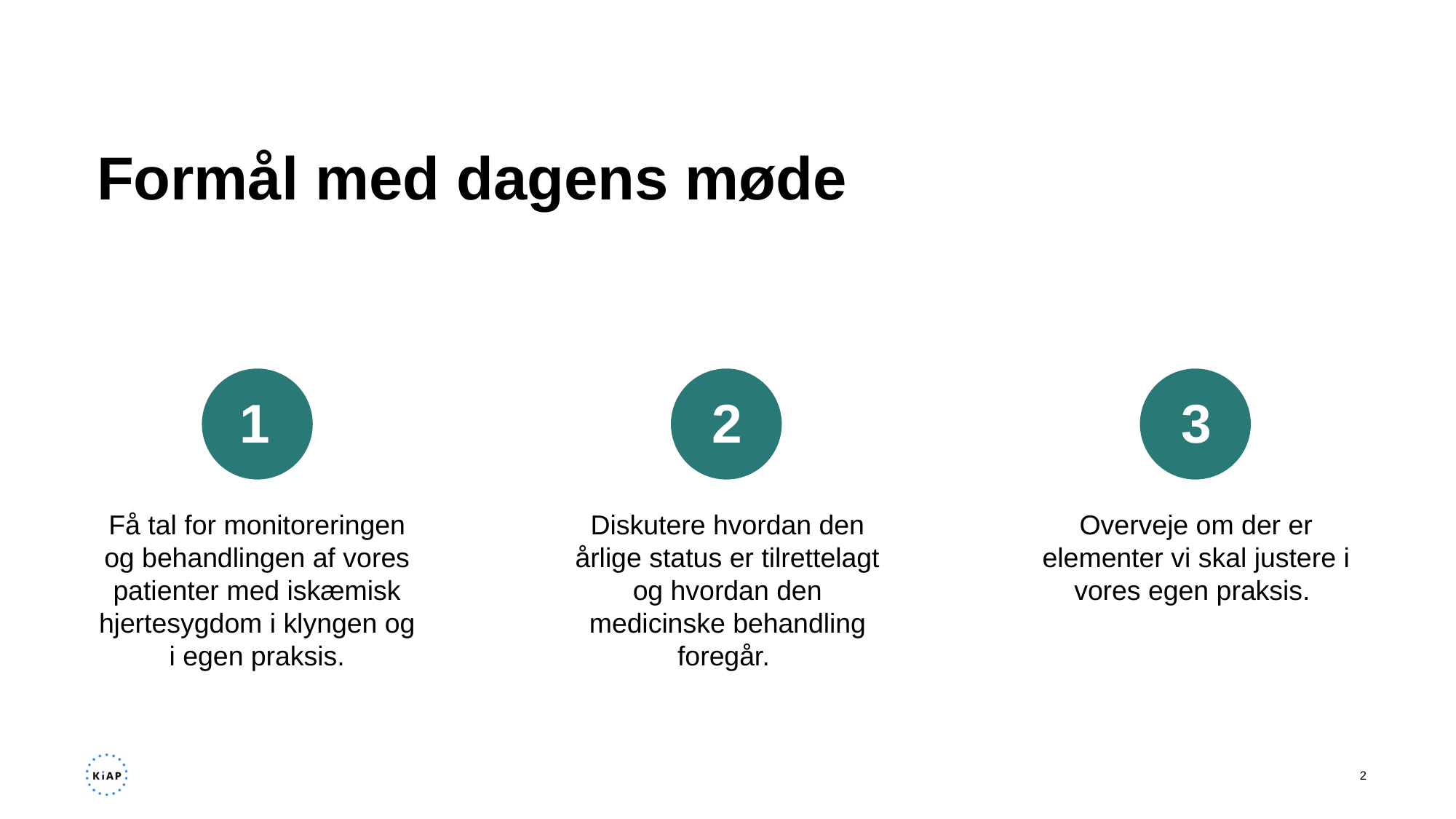

# Formål med dagens møde
1
2
3
Få tal for monitoreringen og behandlingen af vores patienter med iskæmisk hjertesygdom i klyngen og i egen praksis.
Diskutere hvordan den årlige status er tilrettelagt og hvordan den medicinske behandling foregår.
Overveje om der er elementer vi skal justere i vores egen praksis.